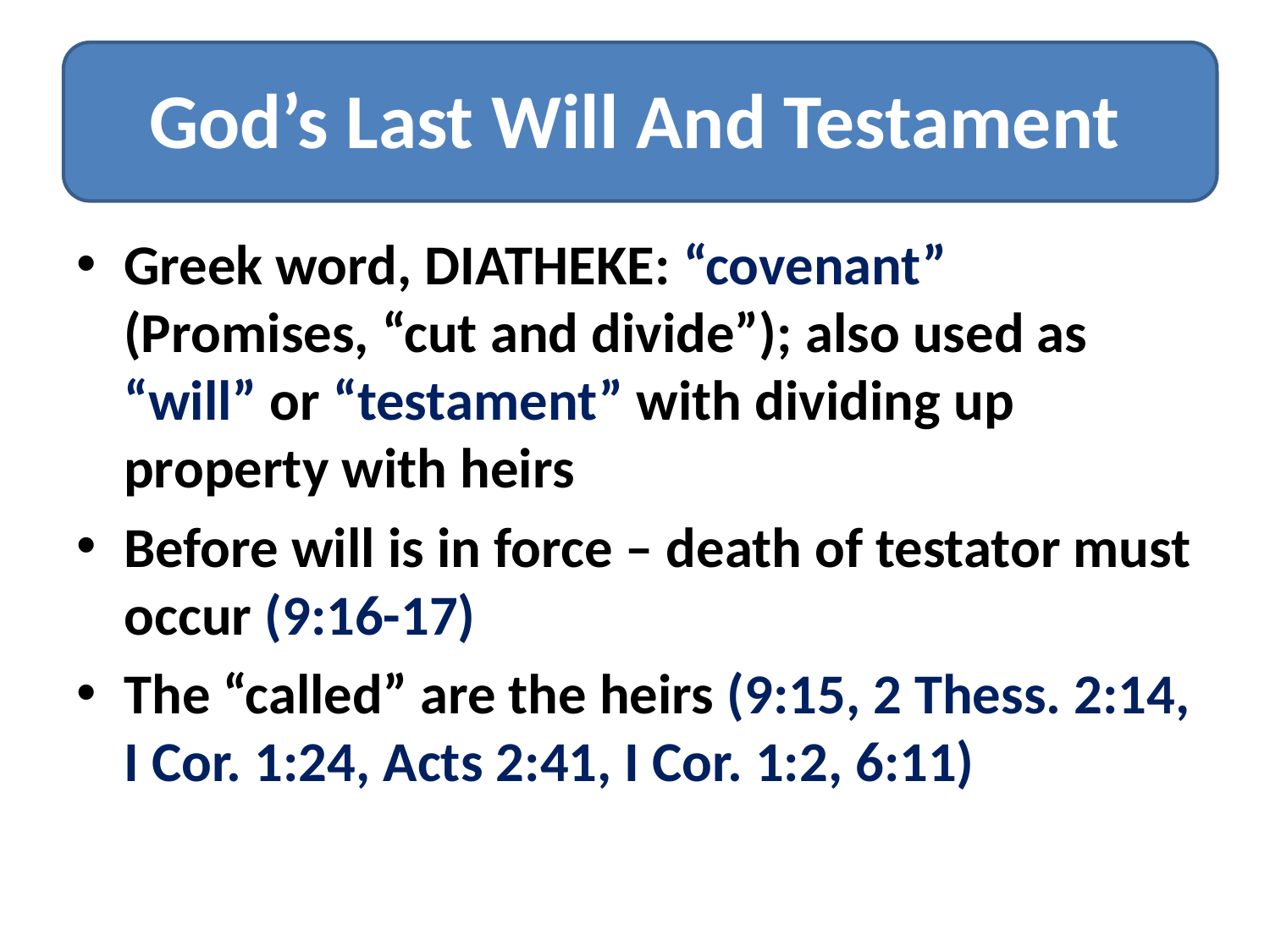

# God’s Last Will And Testament

Greek word, DIATHEKE: “covenant” (Promises, “cut and divide”); also used as “will” or “testament” with dividing up property with heirs
Before will is in force – death of testator must occur (9:16-17)
The “called” are the heirs (9:15, 2 Thess. 2:14, I Cor. 1:24, Acts 2:41, I Cor. 1:2, 6:11)